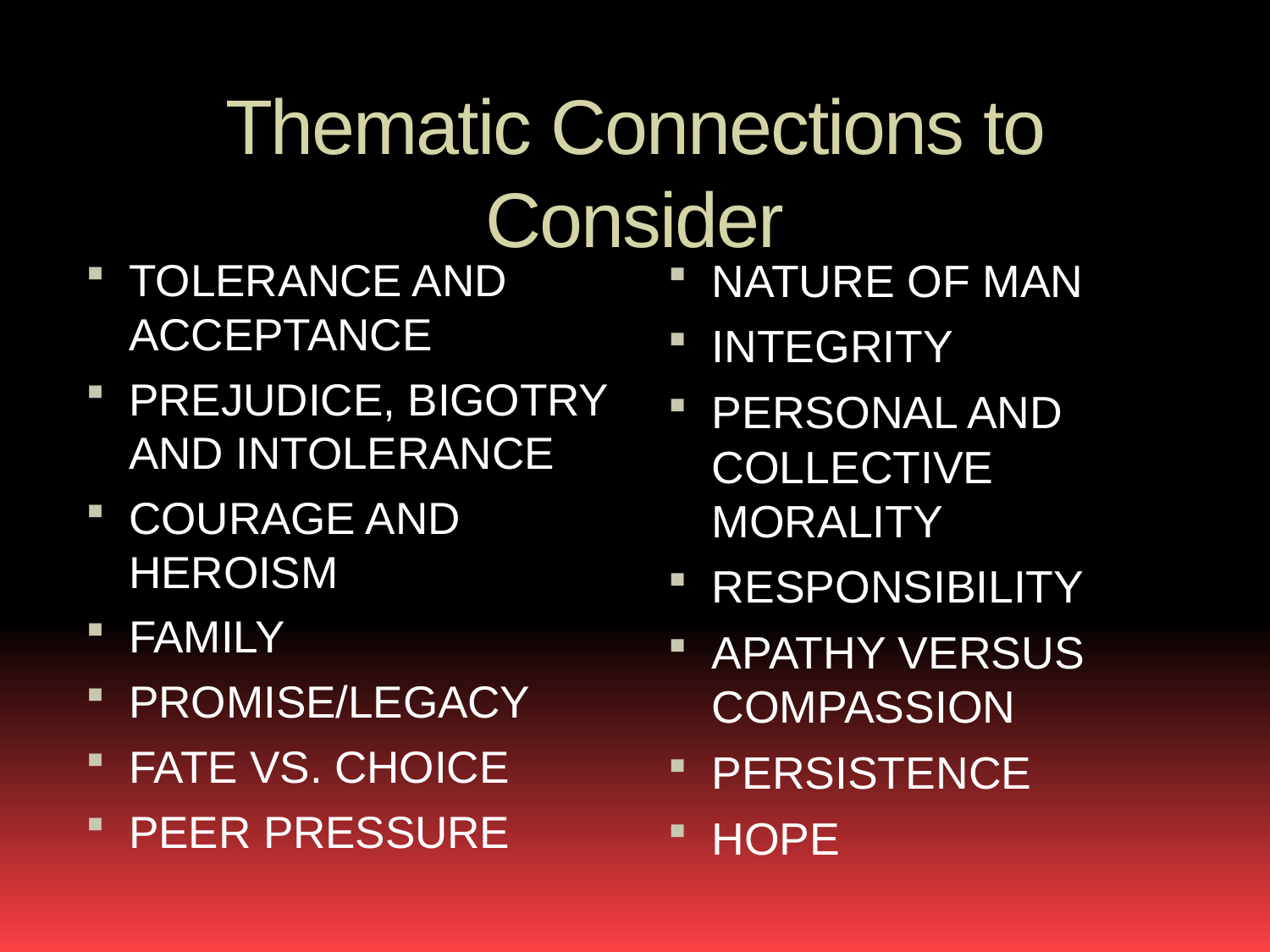

# Thematic Connections to Consider
TOLERANCE AND ACCEPTANCE
PREJUDICE, BIGOTRY AND INTOLERANCE
COURAGE AND HEROISM
FAMILY
PROMISE/LEGACY
FATE VS. CHOICE
PEER PRESSURE
NATURE OF MAN
INTEGRITY
PERSONAL AND COLLECTIVE MORALITY
RESPONSIBILITY
APATHY VERSUS COMPASSION
PERSISTENCE
HOPE